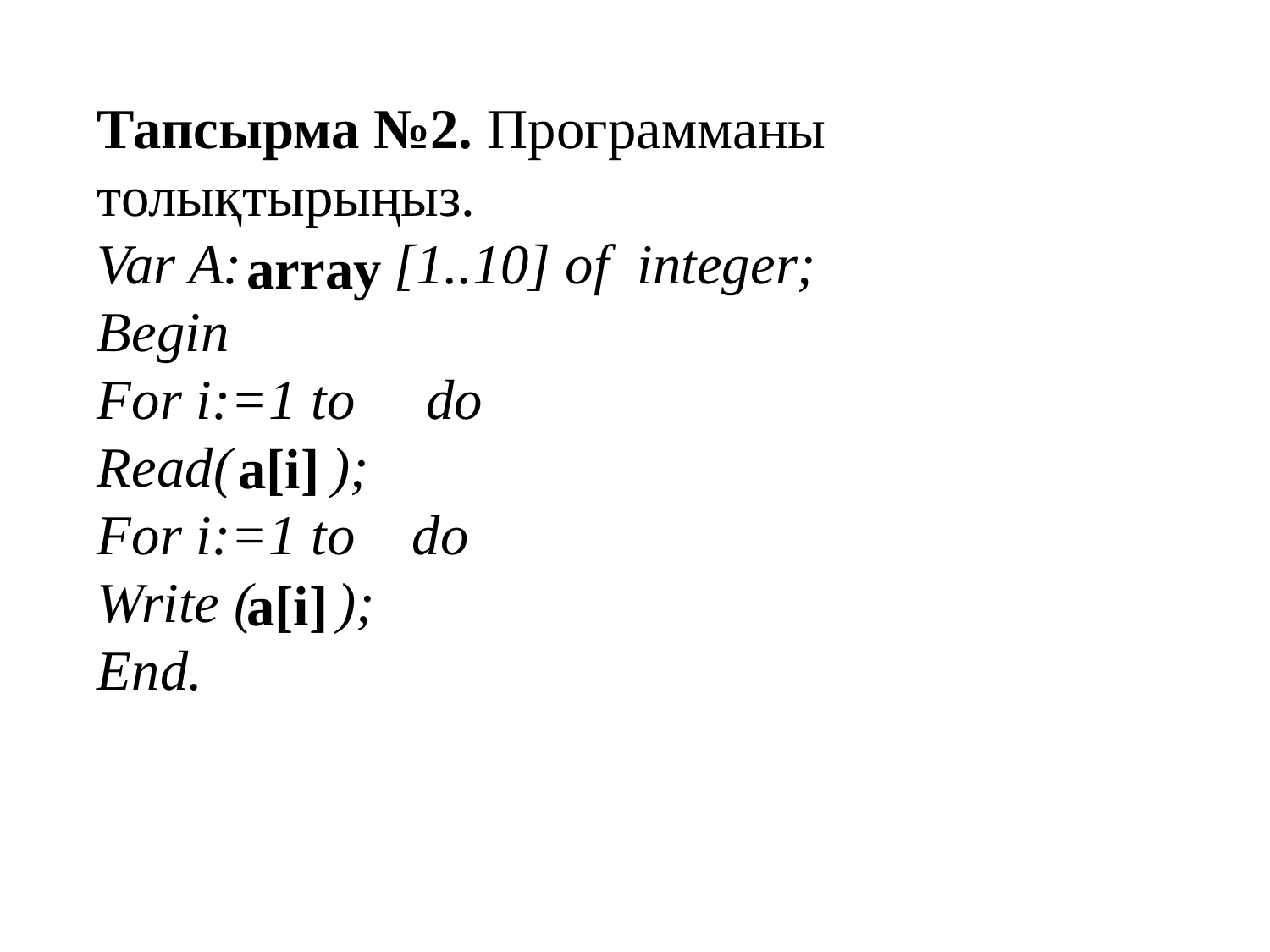

Тапсырма №2. Программаны толықтырыңыз.
Var A:	   [1..10] of  integer;
Begin
For i:=1 to     do
Read(       );
For i:=1 to    do
Write (      );
End.
array
 a[i]
a[i]